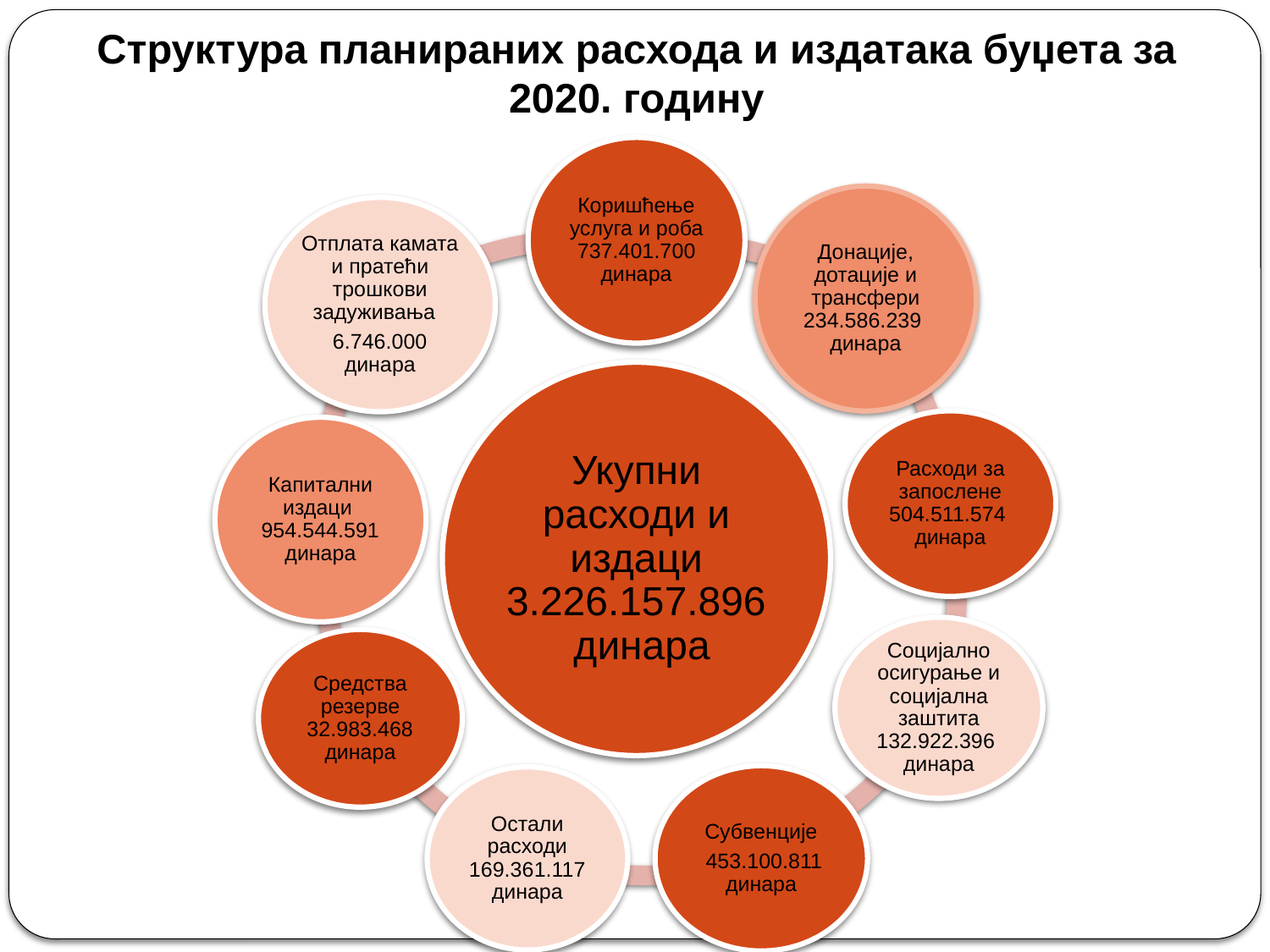

# Структура планираних расхода и издатака буџета за 2020. годину
Укупни расходи и издаци 3.226.157.896  динара
Коришћење услуга и роба 737.401.700 динара
Донације, дотације и трансфери 234.586.239  динара
Расходи за запослене 504.511.574  динара
Социјално осигурање и социјална заштита 132.922.396  динара
Субвенције
 453.100.811 динара
Остали расходи 169.361.117 динара
Средства резерве 32.983.468 динара
Капитални издаци  954.544.591 динара
Отплата камата и пратећи трошкови задуживања
6.746.000 динара